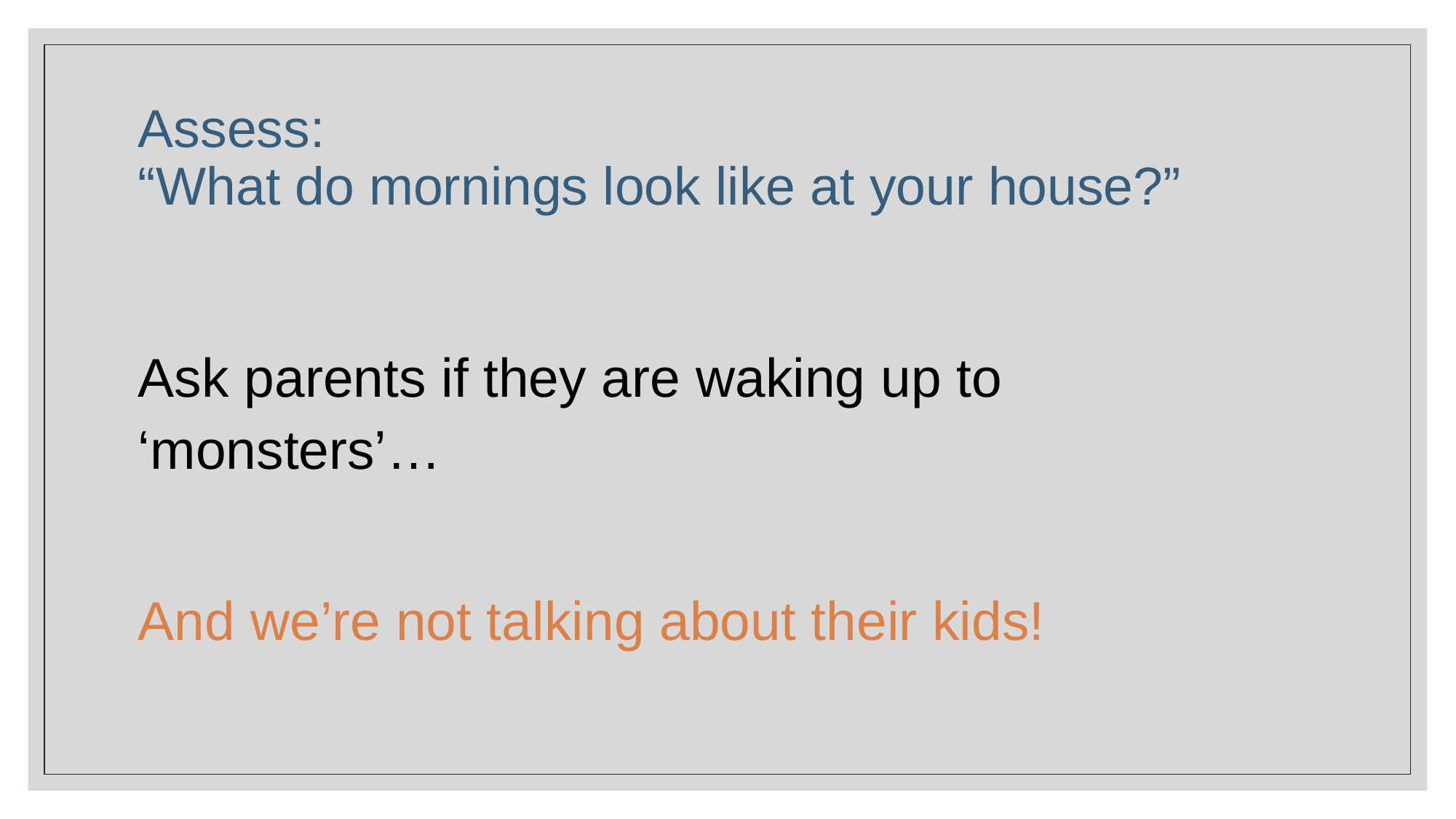

# Assess: “What do mornings look like at your house?”

Ask parents if they are waking up to ‘monsters’…

And we’re not talking about their kids!